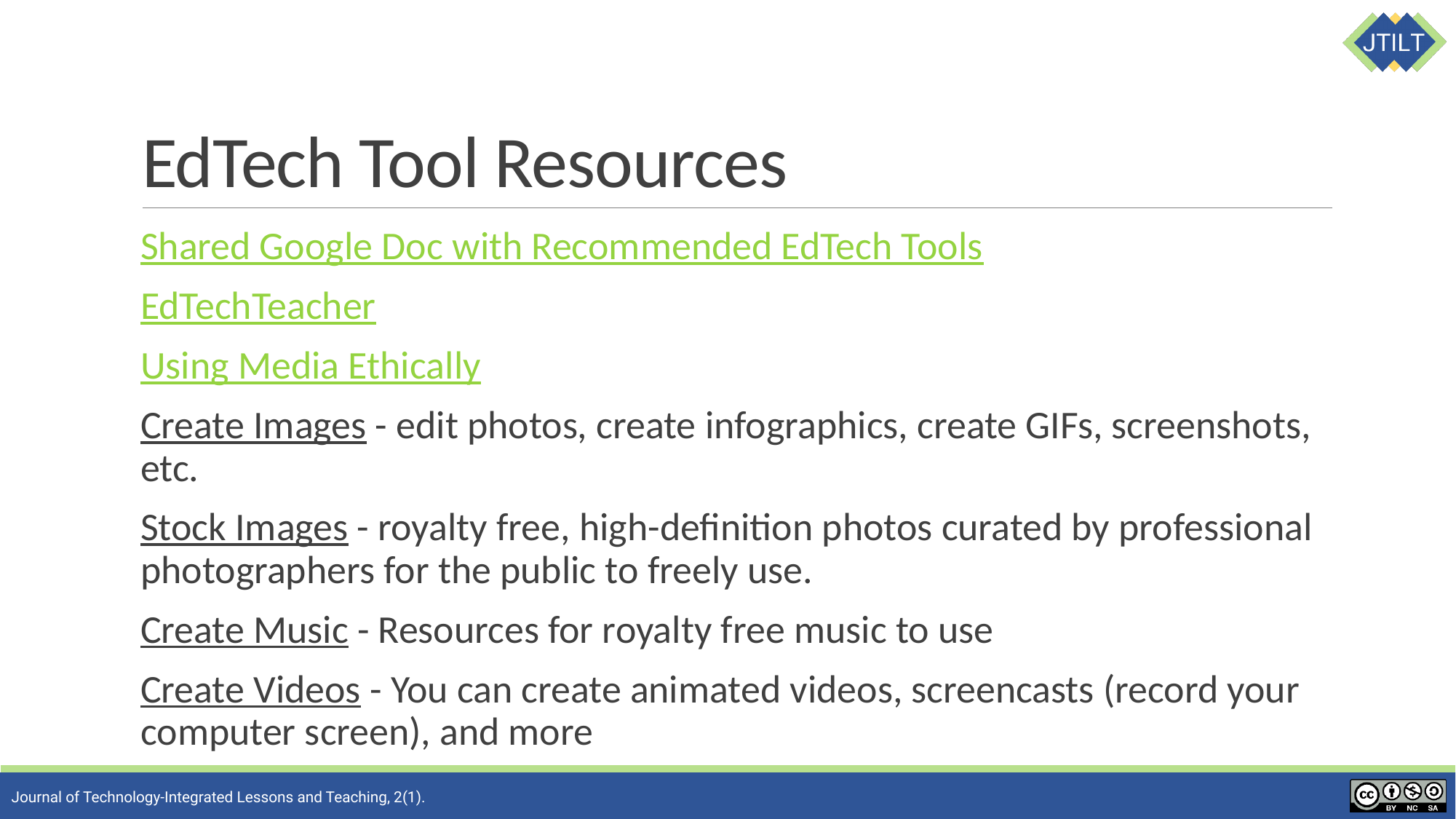

# EdTech Tool Resources
Shared Google Doc with Recommended EdTech Tools
EdTechTeacher
Using Media Ethically
Create Images - edit photos, create infographics, create GIFs, screenshots, etc.
Stock Images - royalty free, high-definition photos curated by professional photographers for the public to freely use.
Create Music - Resources for royalty free music to use
Create Videos - You can create animated videos, screencasts (record your computer screen), and more